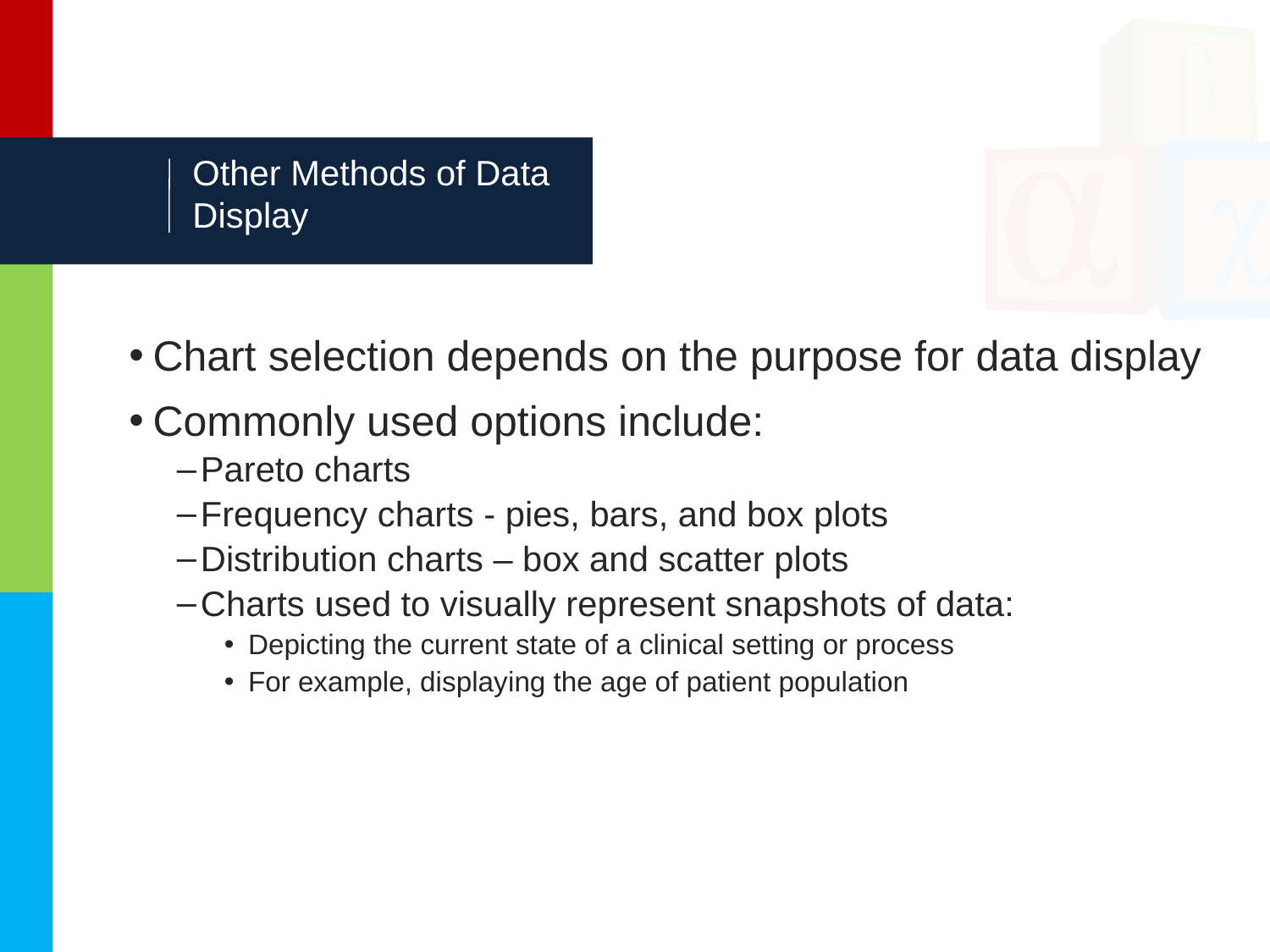

# Other Methods of Data Display
Chart selection depends on the purpose for data display
Commonly used options include:
Pareto charts
Frequency charts - pies, bars, and box plots
Distribution charts – box and scatter plots
Charts used to visually represent snapshots of data:
Depicting the current state of a clinical setting or process
For example, displaying the age of patient population